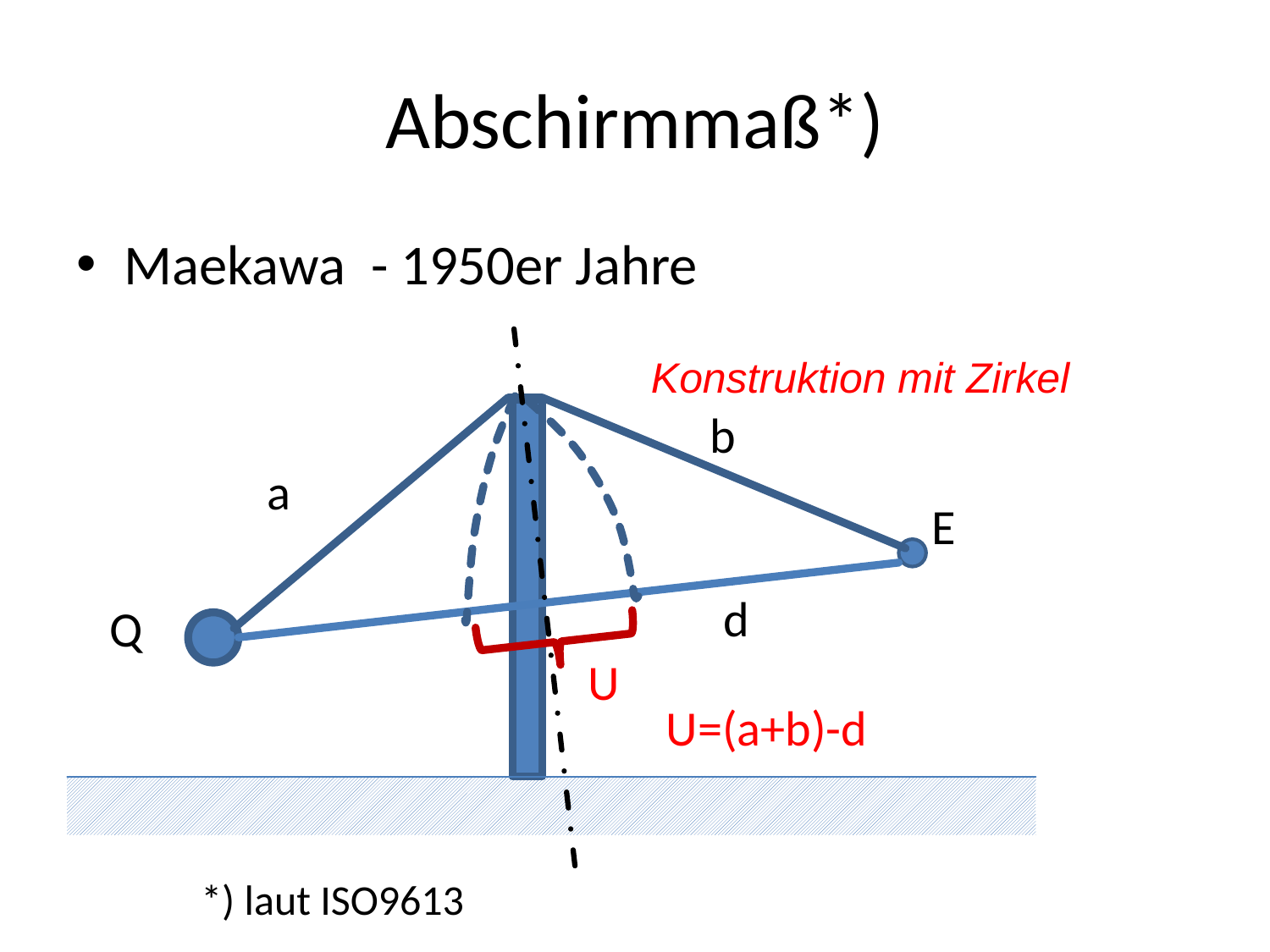

# Abschirmmaß*)

b

a
E

d
Q

U=(a+b)-d
Maekawa  - 1950er Jahre
Konstruktion mit Zirkel
U

*) laut ISO9613